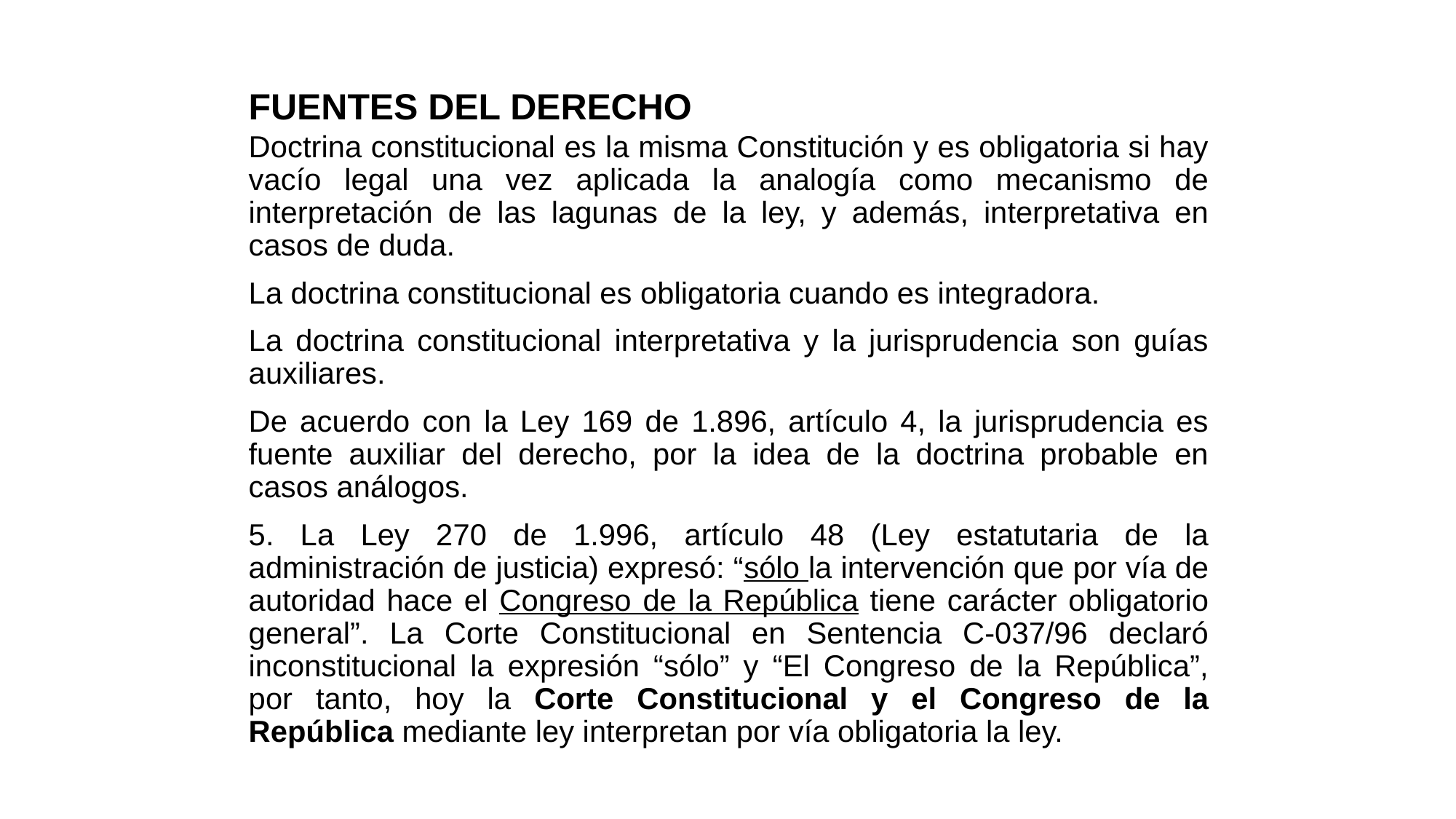

# FUENTES DEL DERECHO
Doctrina constitucional es la misma Constitución y es obligatoria si hay vacío legal una vez aplicada la analogía como mecanismo de interpretación de las lagunas de la ley, y además, interpretativa en casos de duda.
La doctrina constitucional es obligatoria cuando es integradora.
La doctrina constitucional interpretativa y la jurisprudencia son guías auxiliares.
De acuerdo con la Ley 169 de 1.896, artículo 4, la jurisprudencia es fuente auxiliar del derecho, por la idea de la doctrina probable en casos análogos.
5. La Ley 270 de 1.996, artículo 48 (Ley estatutaria de la administración de justicia) expresó: “sólo la intervención que por vía de autoridad hace el Congreso de la República tiene carácter obligatorio general”. La Corte Constitucional en Sentencia C-037/96 declaró inconstitucional la expresión “sólo” y “El Congreso de la República”, por tanto, hoy la Corte Constitucional y el Congreso de la República mediante ley interpretan por vía obligatoria la ley.